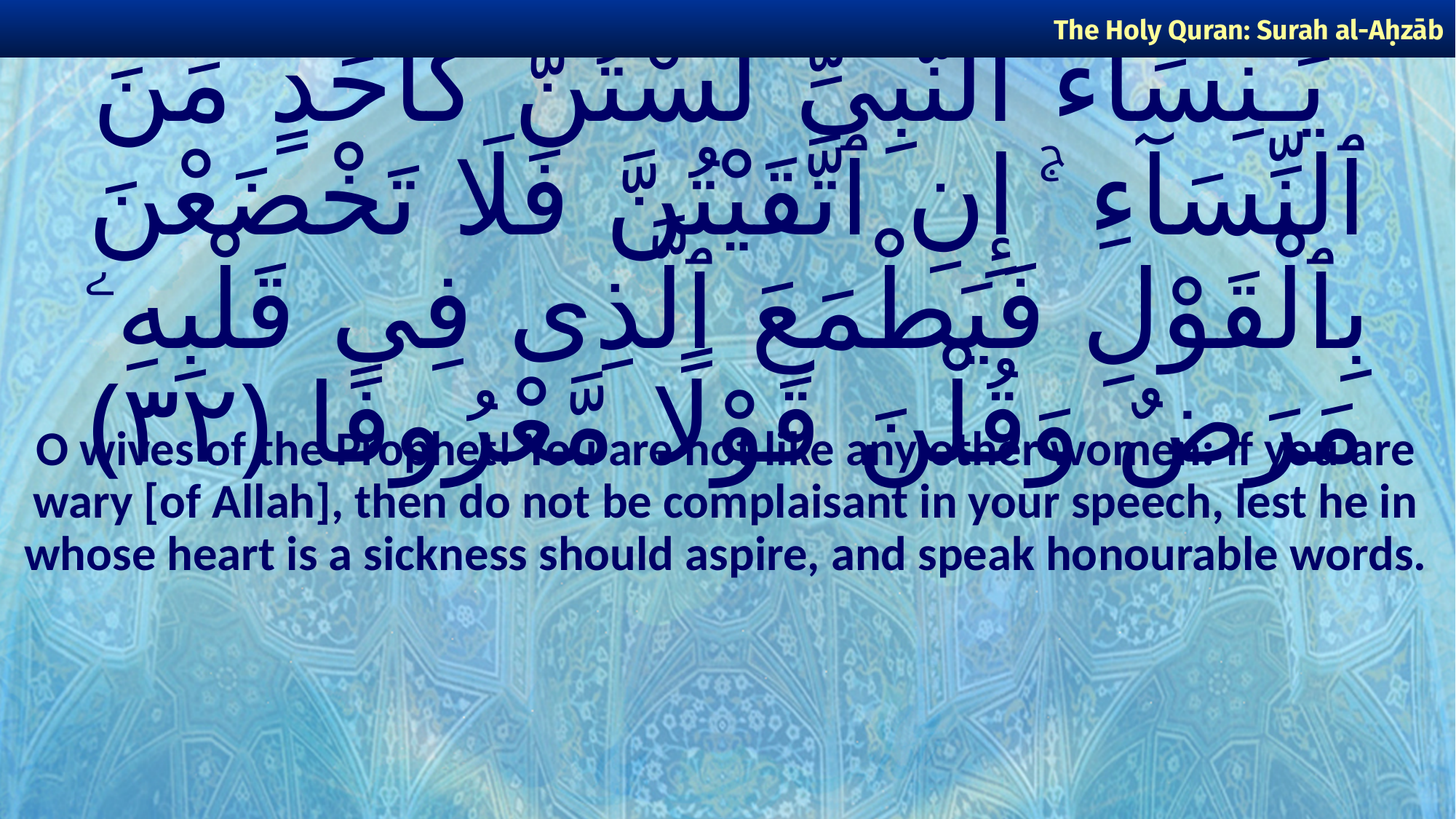

The Holy Quran: Surah al-Aḥzāb
# يَـٰنِسَآءَ ٱلنَّبِىِّ لَسْتُنَّ كَأَحَدٍ مِّنَ ٱلنِّسَآءِ ۚ إِنِ ٱتَّقَيْتُنَّ فَلَا تَخْضَعْنَ بِٱلْقَوْلِ فَيَطْمَعَ ٱلَّذِى فِى قَلْبِهِۦ مَرَضٌ وَقُلْنَ قَوْلًا مَّعْرُوفًا ﴿٣٢﴾
O wives of the Prophet! You are not like any other women: if you are wary [of Allah], then do not be complaisant in your speech, lest he in whose heart is a sickness should aspire, and speak honourable words.